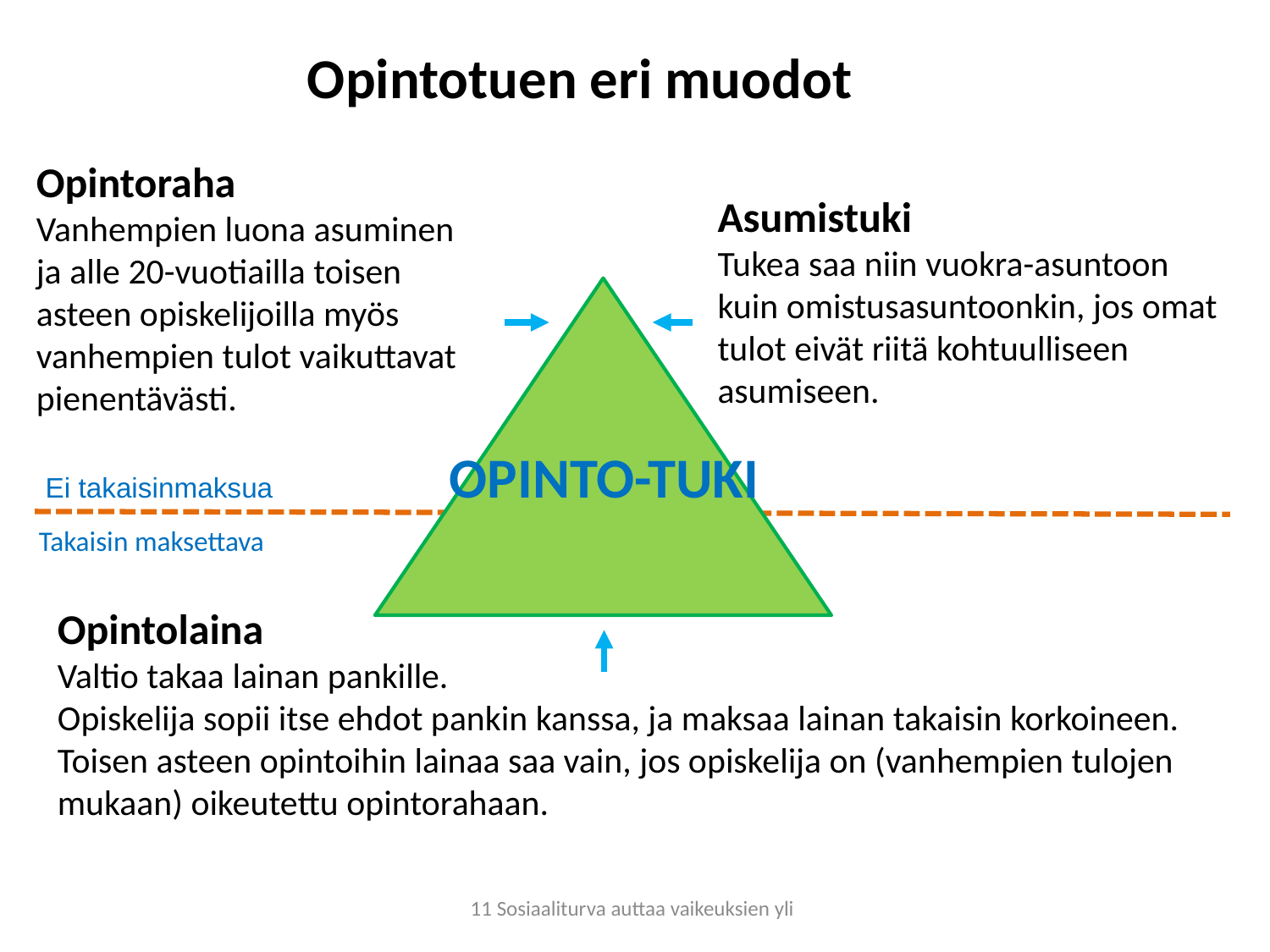

Opintotuen eri muodot
Opintoraha
Vanhempien luona asuminen ja alle 20-vuotiailla toisen asteen opiskelijoilla myös vanhempien tulot vaikuttavat pienentävästi.
Asumistuki
Tukea saa niin vuokra-asuntoon kuin omistusasuntoonkin, jos omat tulot eivät riitä kohtuulliseen asumiseen.

OPINTO-TUKI
 Ei takaisinmaksua
Takaisin maksettava
Opintolaina
Valtio takaa lainan pankille.
Opiskelija sopii itse ehdot pankin kanssa, ja maksaa lainan takaisin korkoineen.
Toisen asteen opintoihin lainaa saa vain, jos opiskelija on (vanhempien tulojen mukaan) oikeutettu opintorahaan.
11 Sosiaaliturva auttaa vaikeuksien yli